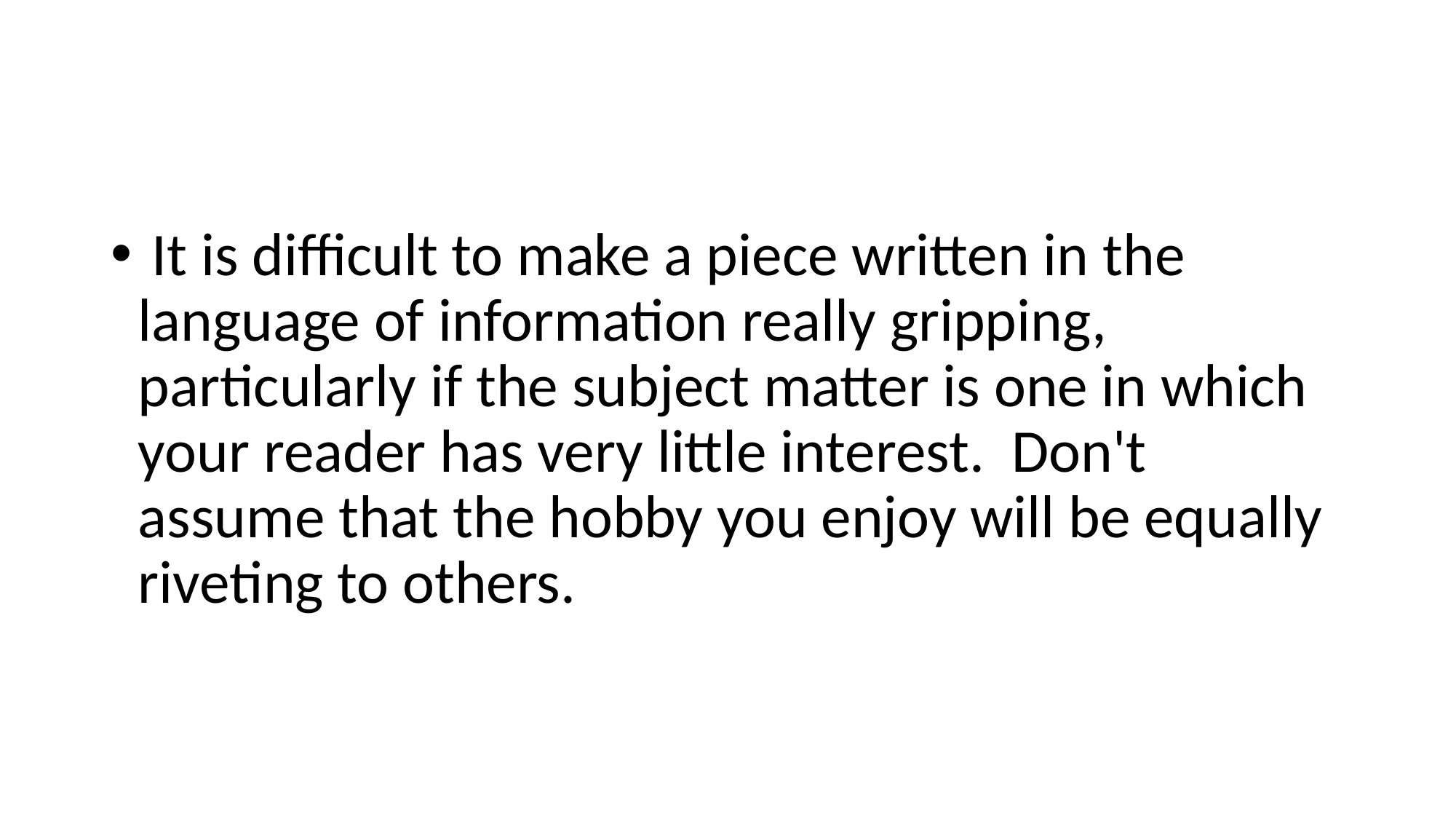

#
 It is difficult to make a piece written in the language of information really gripping, particularly if the subject matter is one in which your reader has very little interest.  Don't assume that the hobby you enjoy will be equally riveting to others.